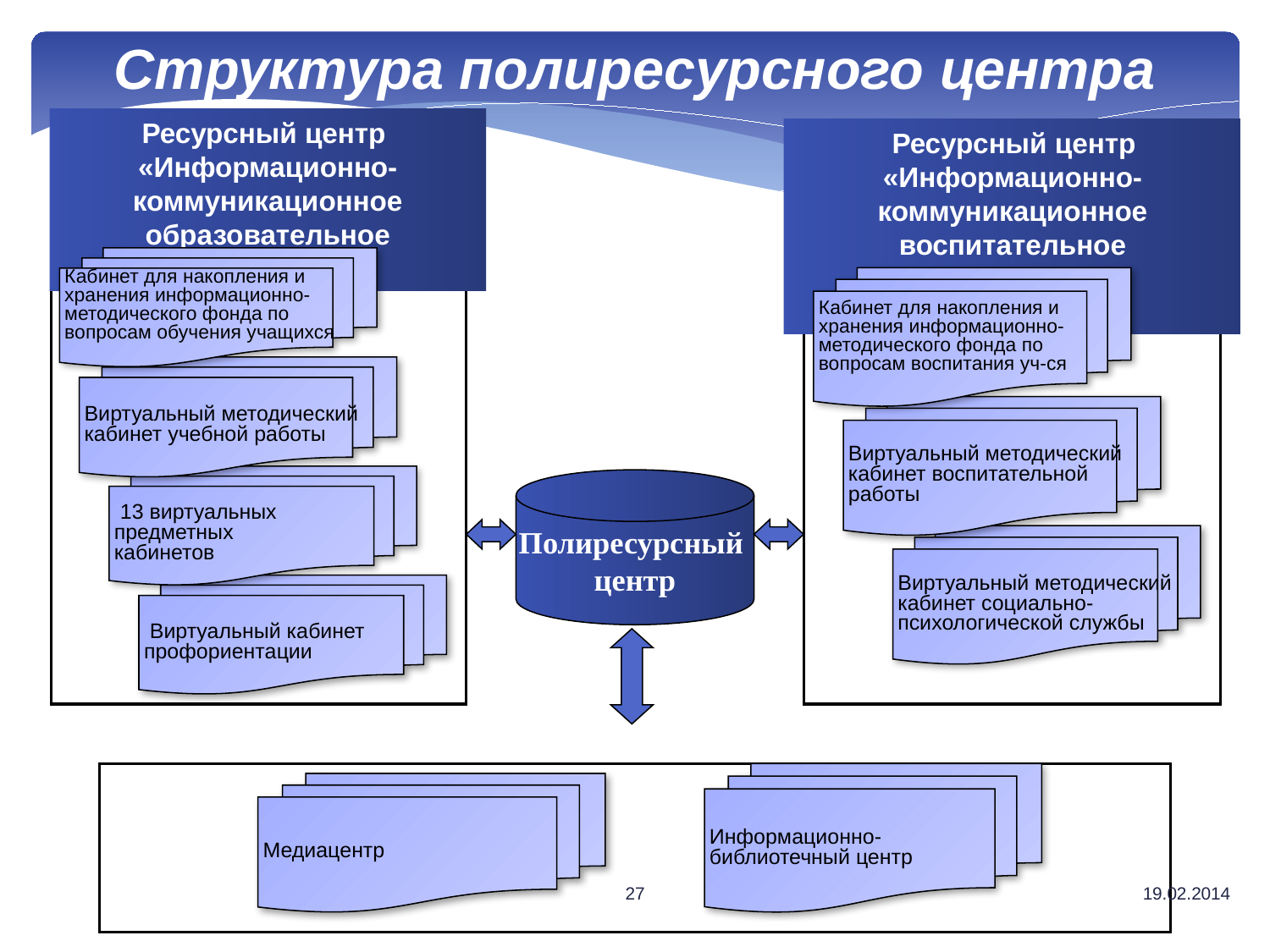

Структура полиресурсного центра
Ресурсный центр
«Информационно- коммуникационное образовательное пространство»
Ресурсный центр  «Информационно-коммуникационное воспитательное пространство»

Кабинет для накопления и
хранения информационно-
методического фонда по
вопросам обучения учащихся
Кабинет для накопления и
хранения информационно-
методического фонда по
вопросам воспитания уч-ся

Виртуальный методический
кабинет учебной работы
Виртуальный методический
кабинет воспитательной
работы
 13 виртуальных
предметных
кабинетов
Полиресурсный
центр

Виртуальный методический
кабинет социально-
психологической службы
 Виртуальный кабинет
профориентации

Информационно-
библиотечный центр
Медиацентр
27
19.02.2014